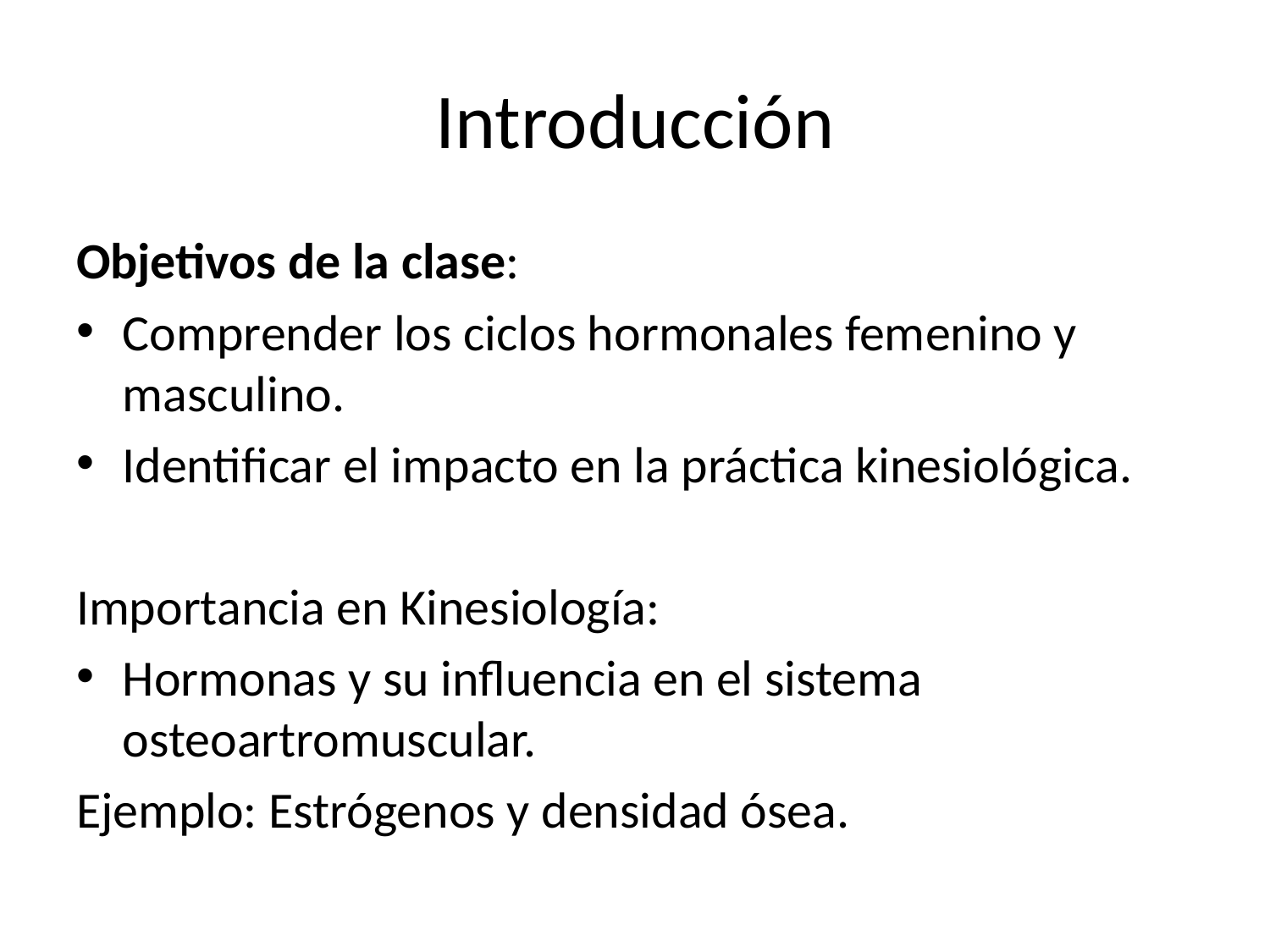

# Introducción
Objetivos de la clase:
Comprender los ciclos hormonales femenino y masculino.
Identificar el impacto en la práctica kinesiológica.

Importancia en Kinesiología:
Hormonas y su influencia en el sistema osteoartromuscular.
Ejemplo: Estrógenos y densidad ósea.